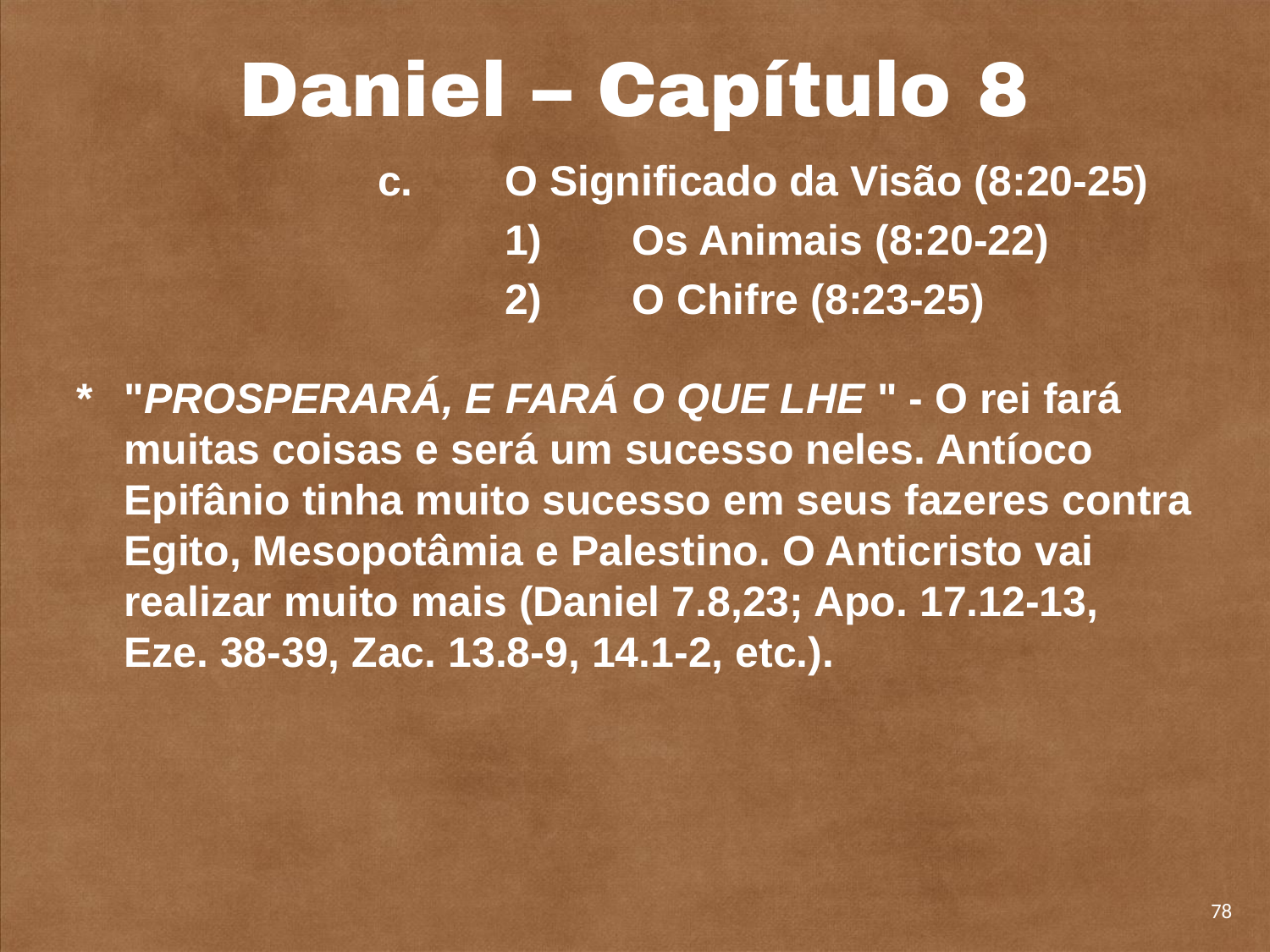

# Daniel – Capítulo 8
			c. 	O Significado da Visão (8:20-25)
				1) 	Os Animais (8:20-22)
				2) 	O Chifre (8:23-25)

* 	"PROSPERARÁ, E FARÁ O QUE LHE " - O rei fará muitas coisas e será um sucesso neles. Antíoco Epifânio tinha muito sucesso em seus fazeres contra Egito, Mesopotâmia e Palestino. O Anticristo vai realizar muito mais (Daniel 7.8,23; Apo. 17.12-13, Eze. 38-39, Zac. 13.8-9, 14.1-2, etc.).
78